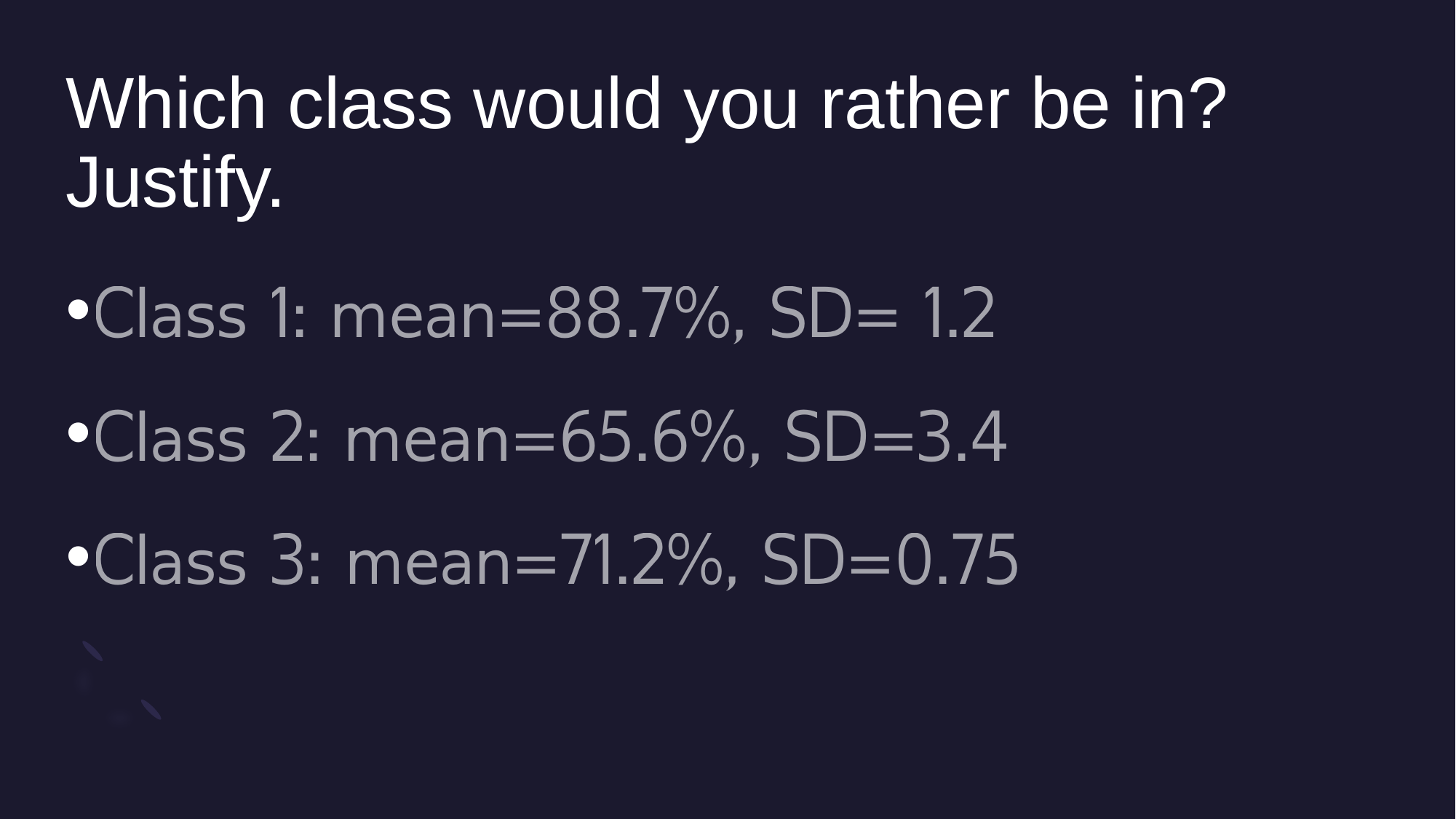

# Which class would you rather be in? Justify.
Class 1: mean=88.7%, SD= 1.2
Class 2: mean=65.6%, SD=3.4
Class 3: mean=71.2%, SD=0.75